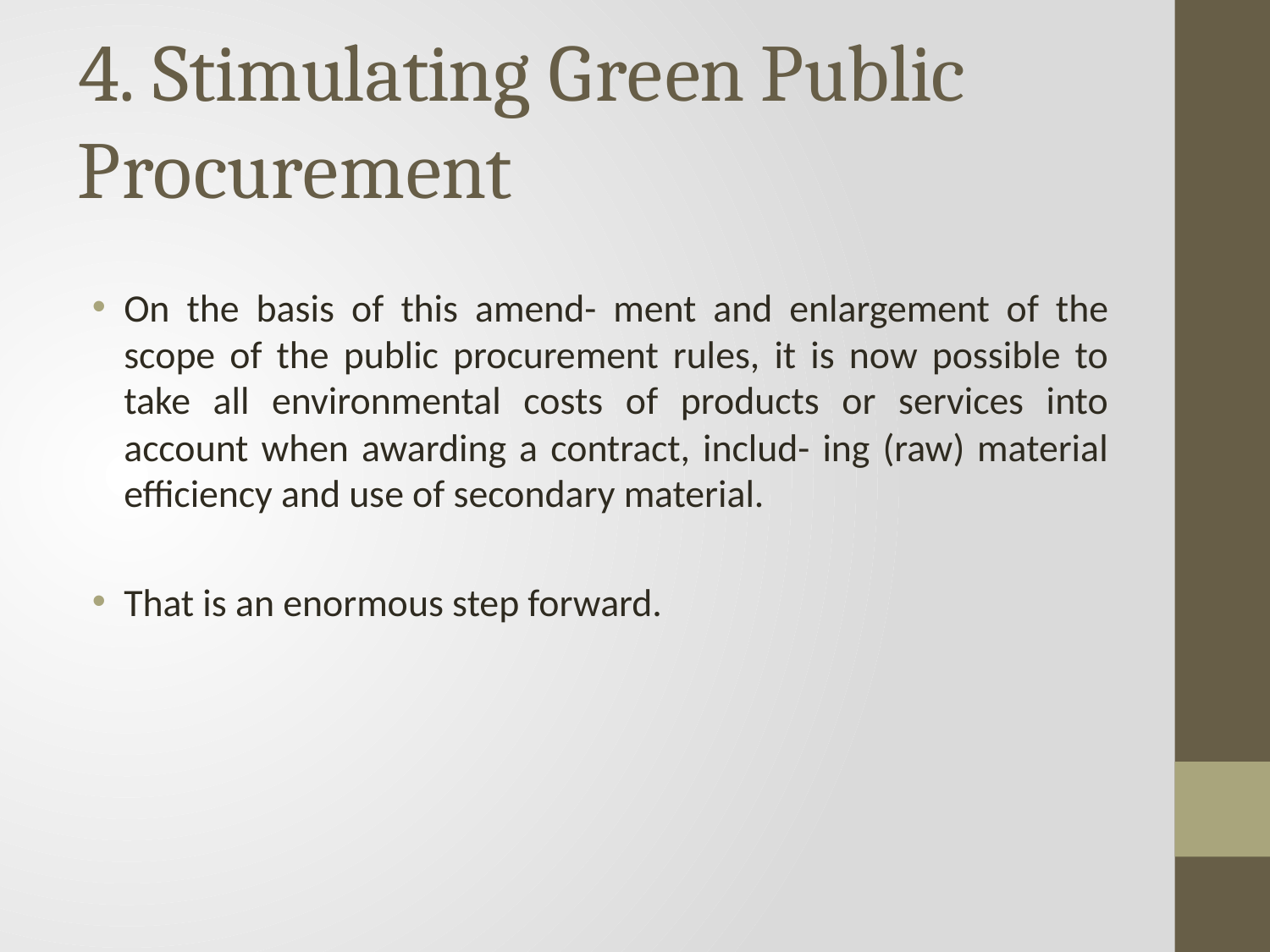

# 4. Stimulating Green Public Procurement

On the basis of this amend- ment and enlargement of the scope of the public procurement rules, it is now possible to take all environmental costs of products or services into account when awarding a contract, includ- ing (raw) material efficiency and use of secondary material.

That is an enormous step forward.